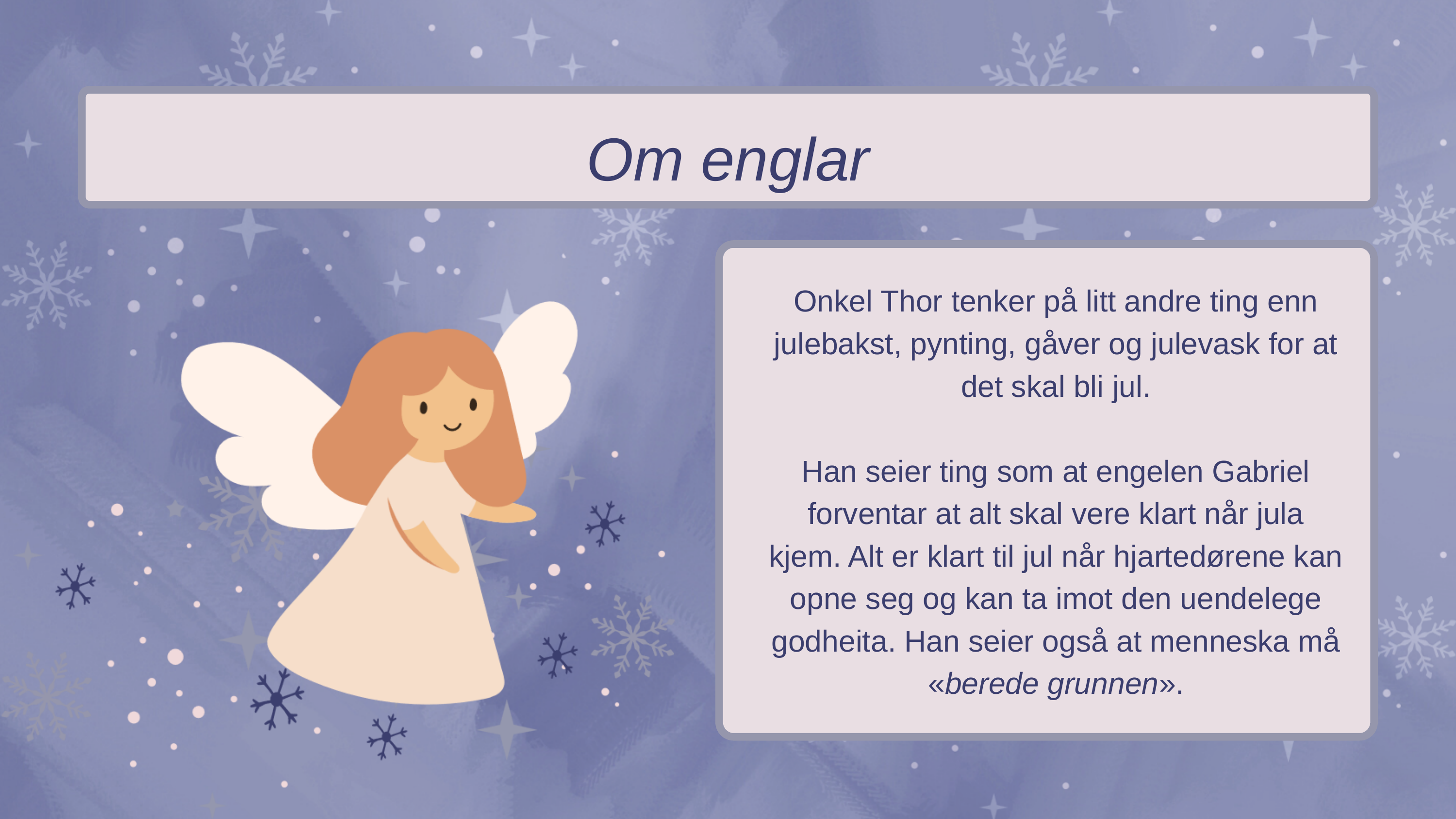

Om englar

Onkel Thor tenker på litt andre ting enn julebakst, pynting, gåver og julevask for at det skal bli jul.

Han seier ting som at engelen Gabriel forventar at alt skal vere klart når jula kjem. Alt er klart til jul når hjartedørene kan opne seg og kan ta imot den uendelege godheita. Han seier også at menneska må «berede grunnen».
tekst